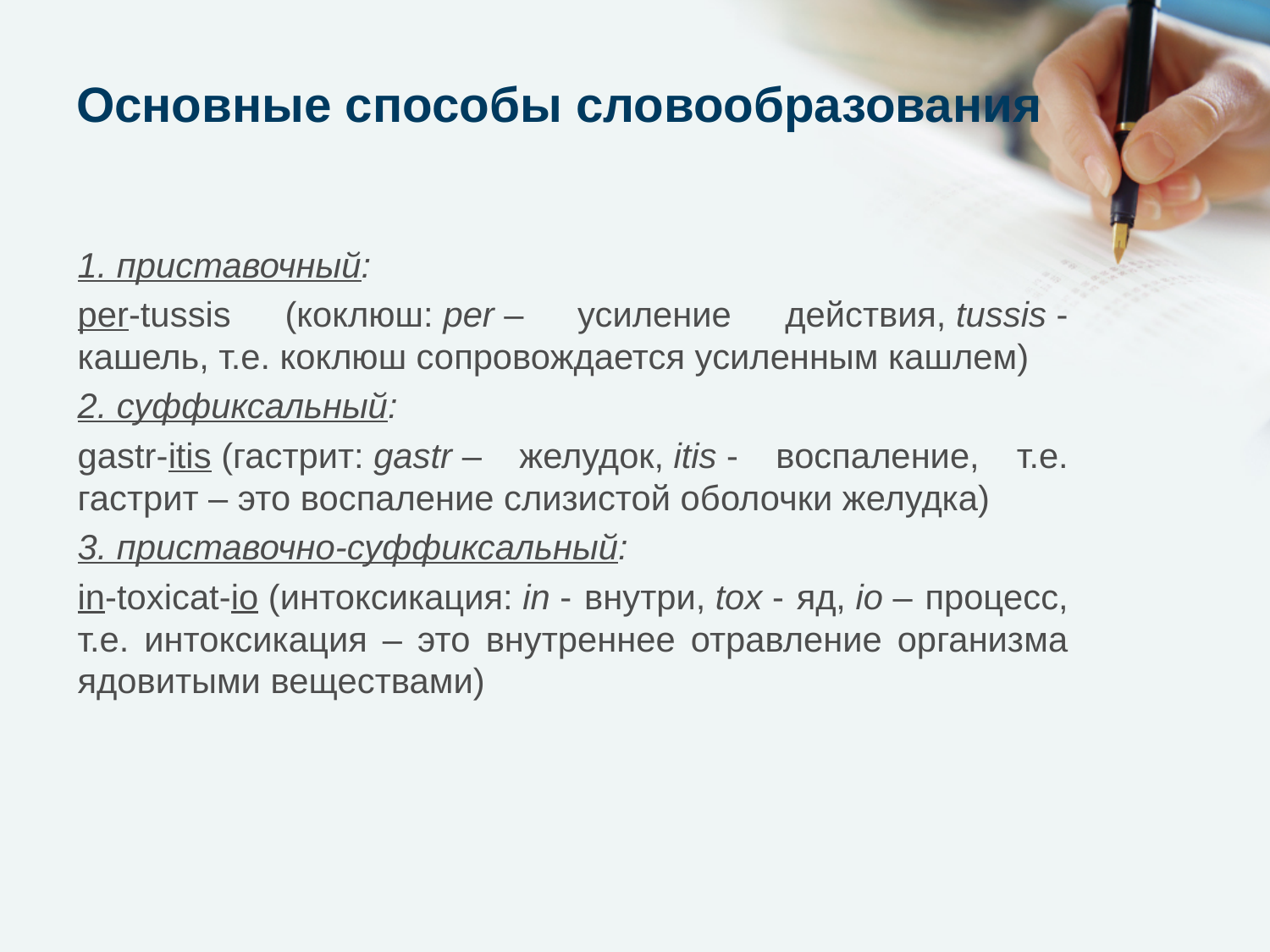

# Основные способы словообразования
1. приставочный:
per-tussis (коклюш: per – усиление действия, tussis - кашель, т.е. коклюш сопровождается усиленным кашлем)
2. суффиксальный:
gastr-itis (гастрит: gastr – желудок, itis - воспаление, т.е. гастрит – это воспаление слизистой оболочки желудка)
3. приставочно-суффиксальный:
in-toxicat-io (интоксикация: in - внутри, tox - яд, io – процесс, т.е. интоксикация – это внутреннее отравление организма ядовитыми веществами)